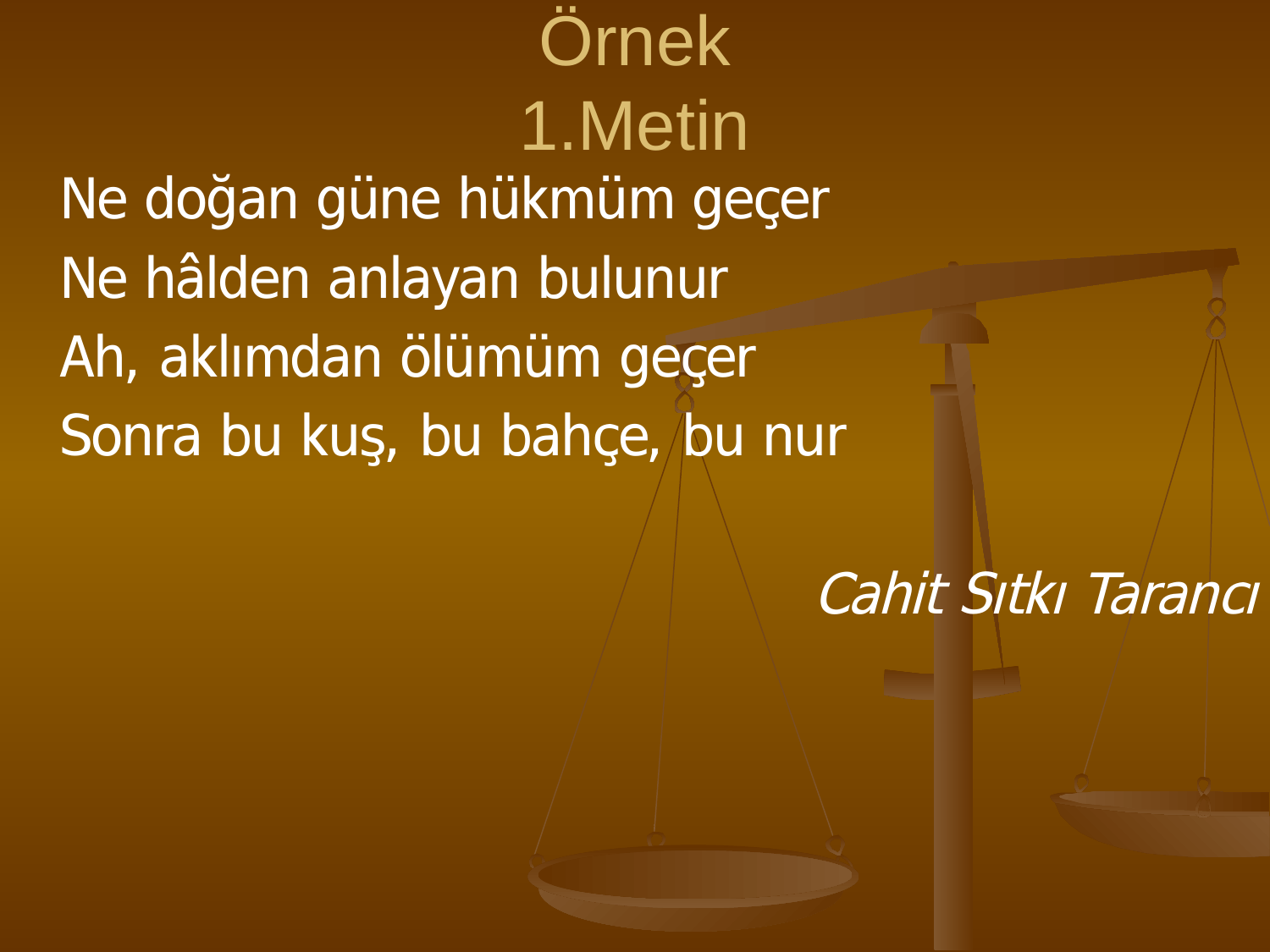

# Örnek 1.Metin
	Ne doğan güne hükmüm geçer
	Ne hâlden anlayan bulunur
	Ah, aklımdan ölümüm geçer
	Sonra bu kuş, bu bahçe, bu nur

Cahit Sıtkı Tarancı